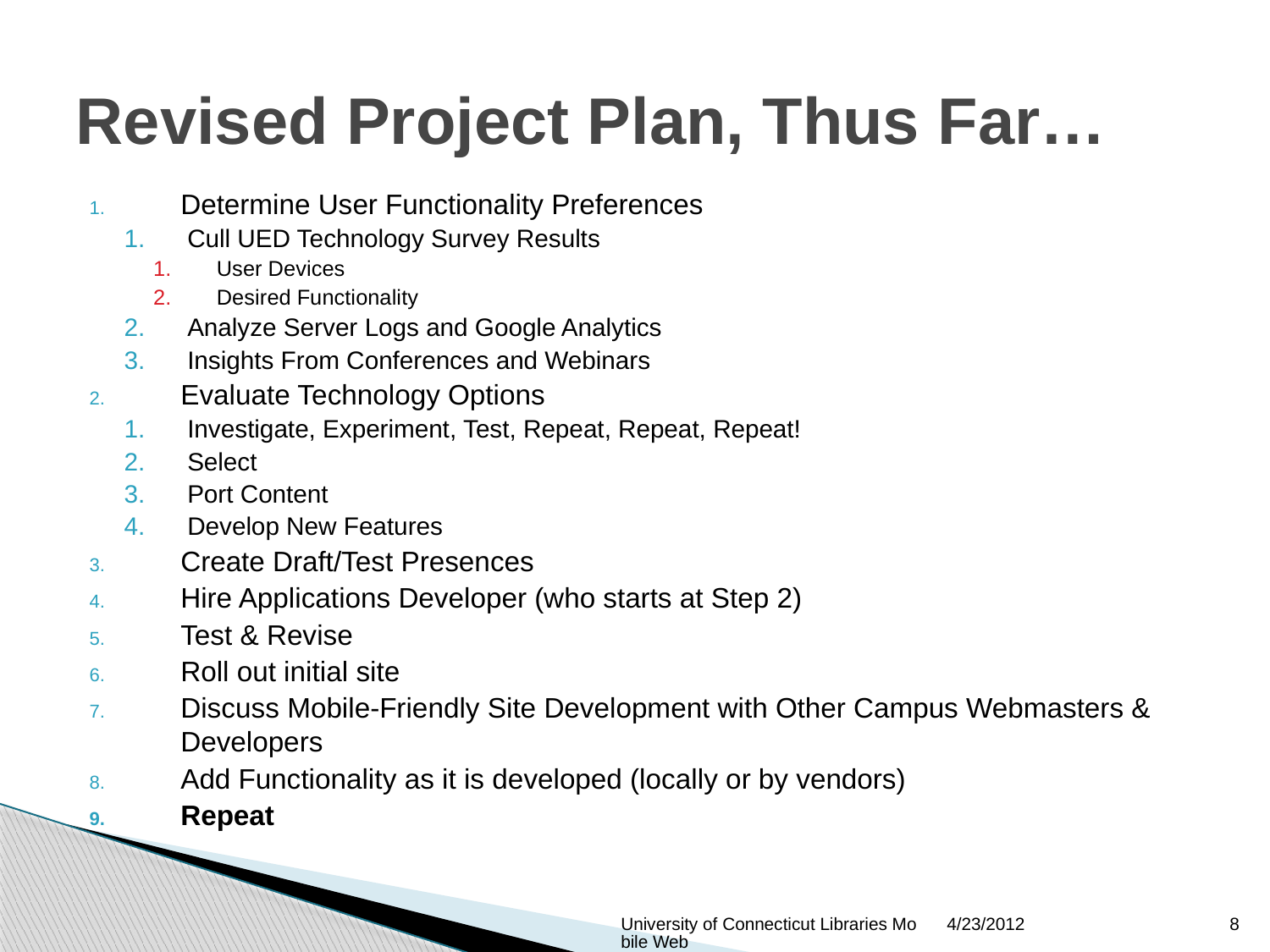

# Revised Project Plan, Thus Far…
Determine User Functionality Preferences
Cull UED Technology Survey Results
User Devices
Desired Functionality
Analyze Server Logs and Google Analytics
Insights From Conferences and Webinars
Evaluate Technology Options
Investigate, Experiment, Test, Repeat, Repeat, Repeat!
Select
Port Content
Develop New Features
Create Draft/Test Presences
Hire Applications Developer (who starts at Step 2)
Test & Revise
Roll out initial site
Discuss Mobile-Friendly Site Development with Other Campus Webmasters & Developers
Add Functionality as it is developed (locally or by vendors)
Repeat

University of Connecticut Libraries Mobile Web
4/23/2012
8